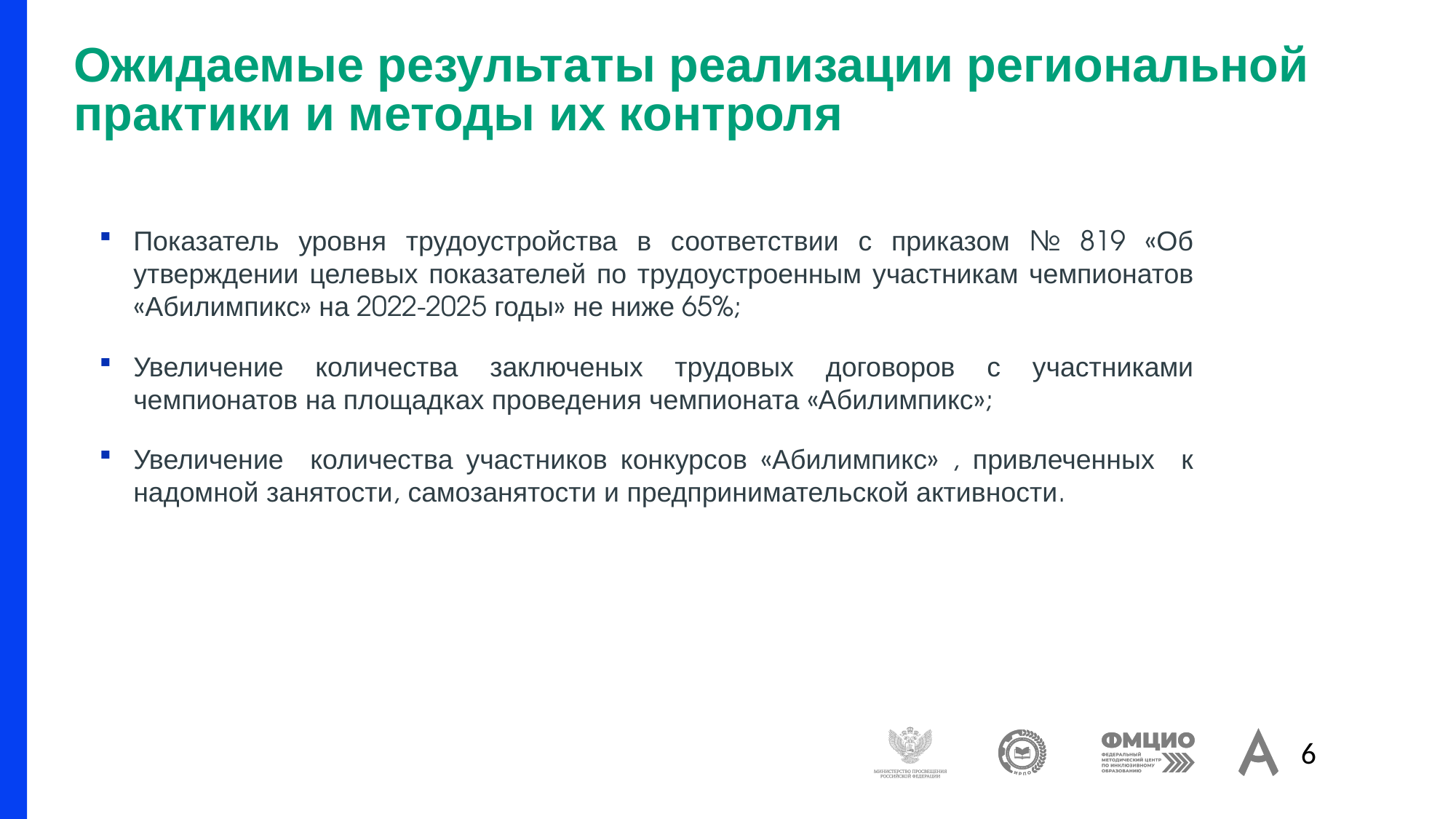

# Ожидаемые результаты реализации региональной практики и методы их контроля
Показатель уровня трудоустройства в соответствии с приказом № 819 «Об утверждении целевых показателей по трудоустроенным участникам чемпионатов «Абилимпикс» на 2022-2025 годы» не ниже 65%;
Увеличение количества заключеных трудовых договоров с участниками чемпионатов на площадках проведения чемпионата «Абилимпикс»;
Увеличение  количества участников конкурсов «Абилимпикс» , привлеченных  к надомной занятости, самозанятости и предпринимательской активности.